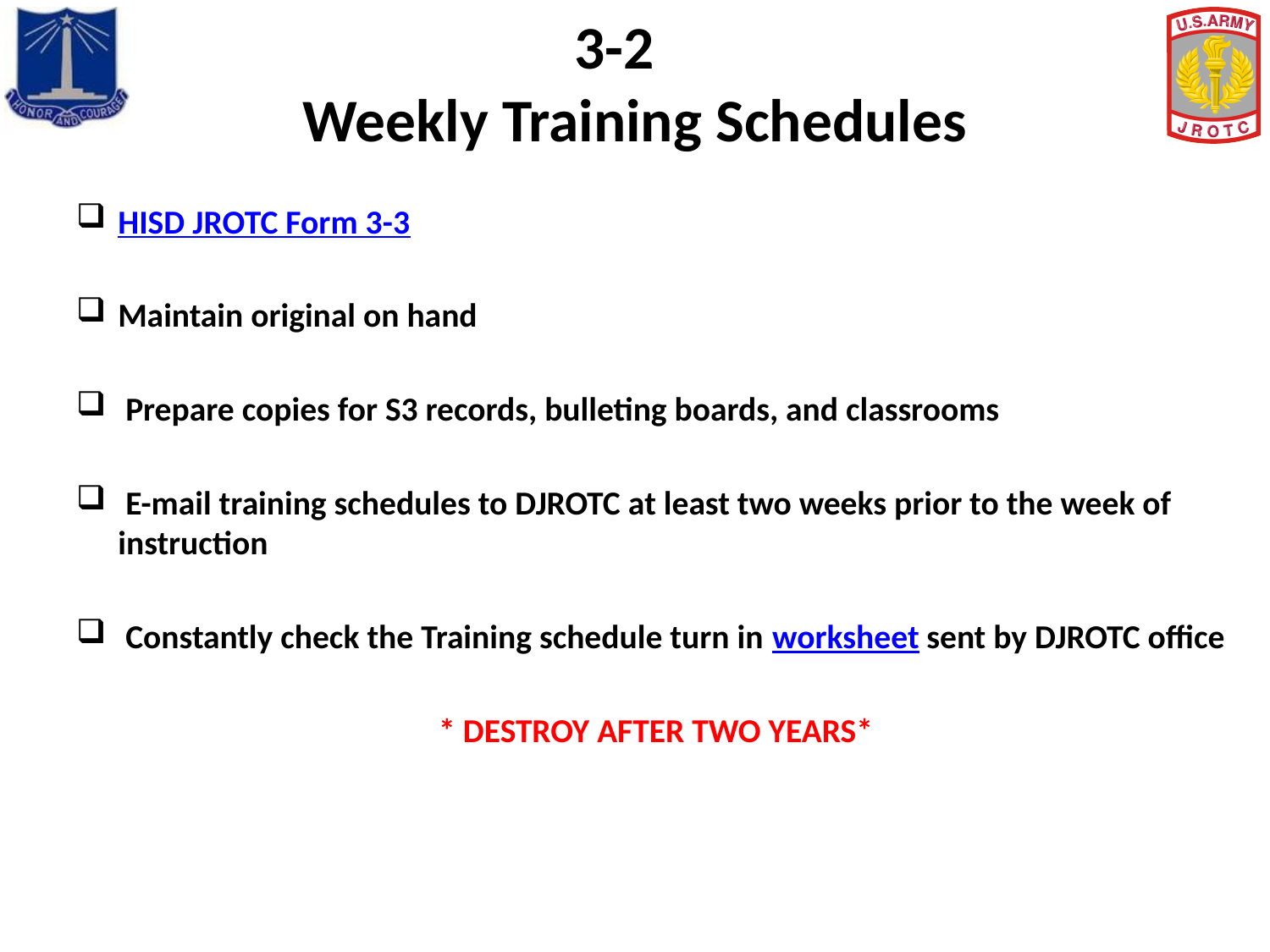

# 3-2 Weekly Training Schedules
HISD JROTC Form 3-3

Maintain original on hand

 Prepare copies for S3 records, bulleting boards, and classrooms

 E-mail training schedules to DJROTC at least two weeks prior to the week of instruction

 Constantly check the Training schedule turn in worksheet sent by DJROTC office

 * DESTROY AFTER TWO YEARS*